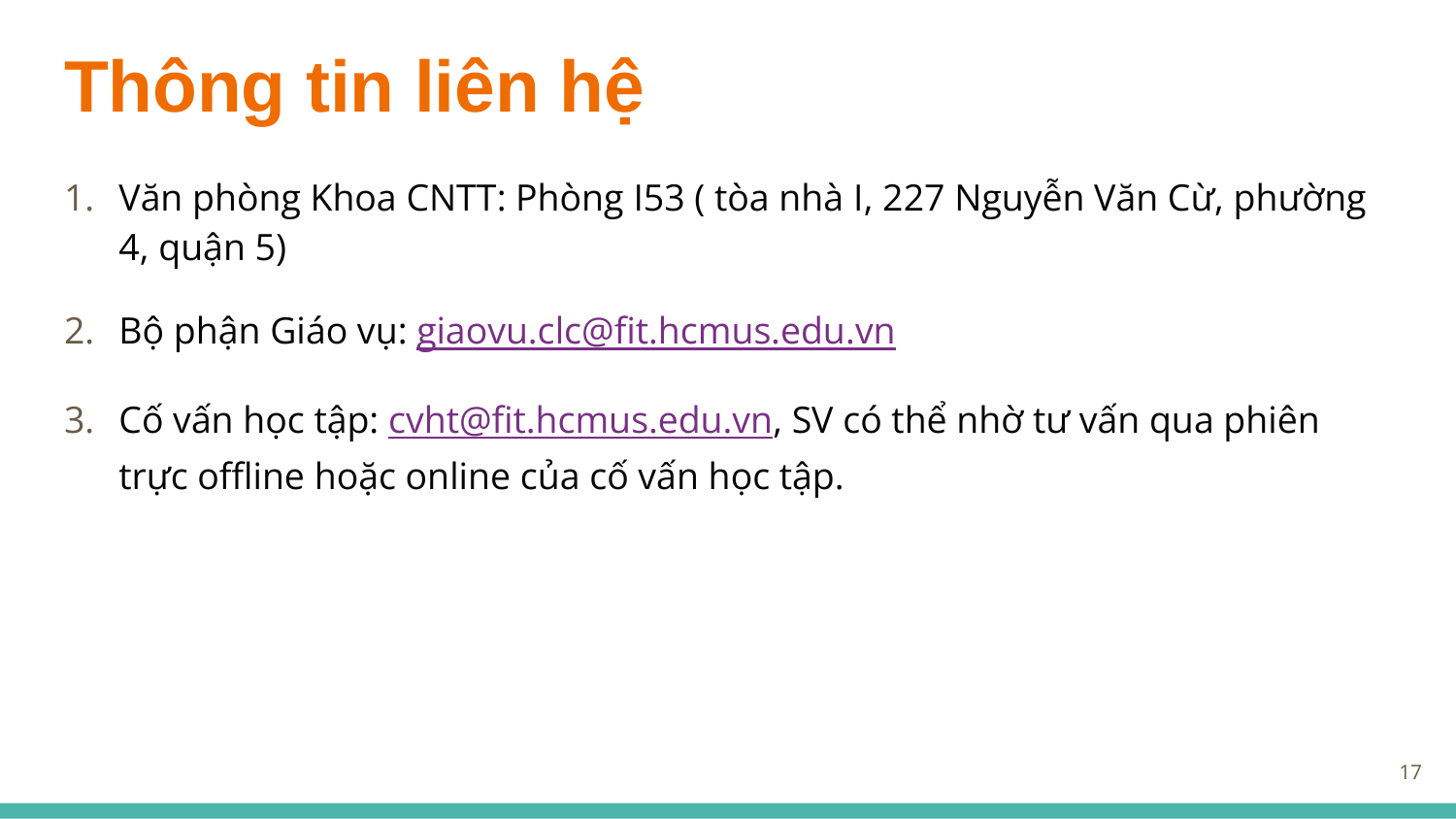

# Thông tin liên hệ
Văn phòng Khoa CNTT: Phòng I53 ( tòa nhà I, 227 Nguyễn Văn Cừ, phường 4, quận 5)
Bộ phận Giáo vụ: giaovu.clc@fit.hcmus.edu.vn
Cố vấn học tập: cvht@fit.hcmus.edu.vn, SV có thể nhờ tư vấn qua phiên trực offline hoặc online của cố vấn học tập.

17